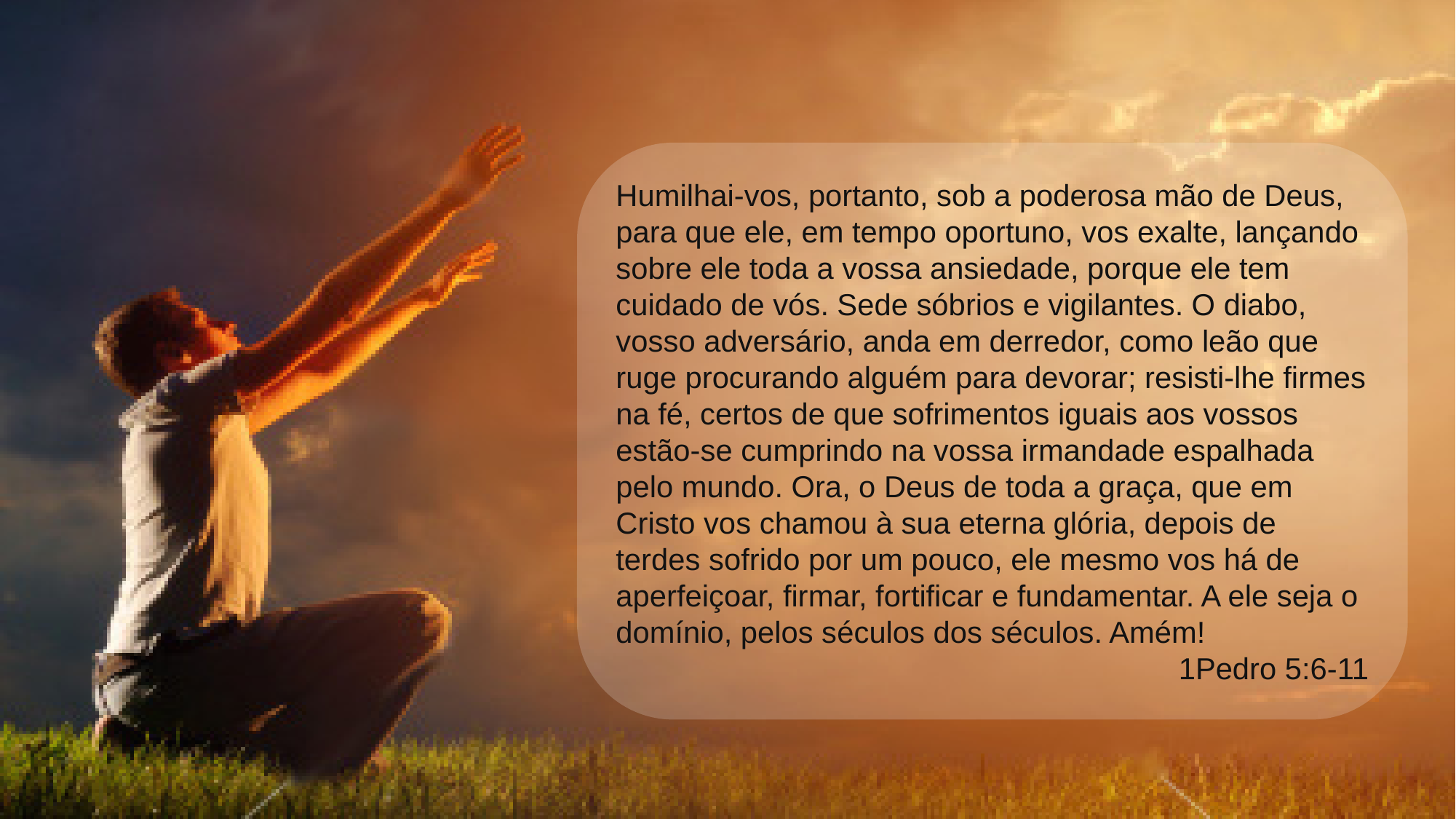

Humilhai-vos, portanto, sob a poderosa mão de Deus, para que ele, em tempo oportuno, vos exalte, lançando sobre ele toda a vossa ansiedade, porque ele tem cuidado de vós. Sede sóbrios e vigilantes. O diabo, vosso adversário, anda em derredor, como leão que ruge procurando alguém para devorar; resisti-lhe firmes na fé, certos de que sofrimentos iguais aos vossos estão-se cumprindo na vossa irmandade espalhada pelo mundo. Ora, o Deus de toda a graça, que em Cristo vos chamou à sua eterna glória, depois de terdes sofrido por um pouco, ele mesmo vos há de aperfeiçoar, firmar, fortificar e fundamentar. A ele seja o domínio, pelos séculos dos séculos. Amém!
1Pedro 5:6-11